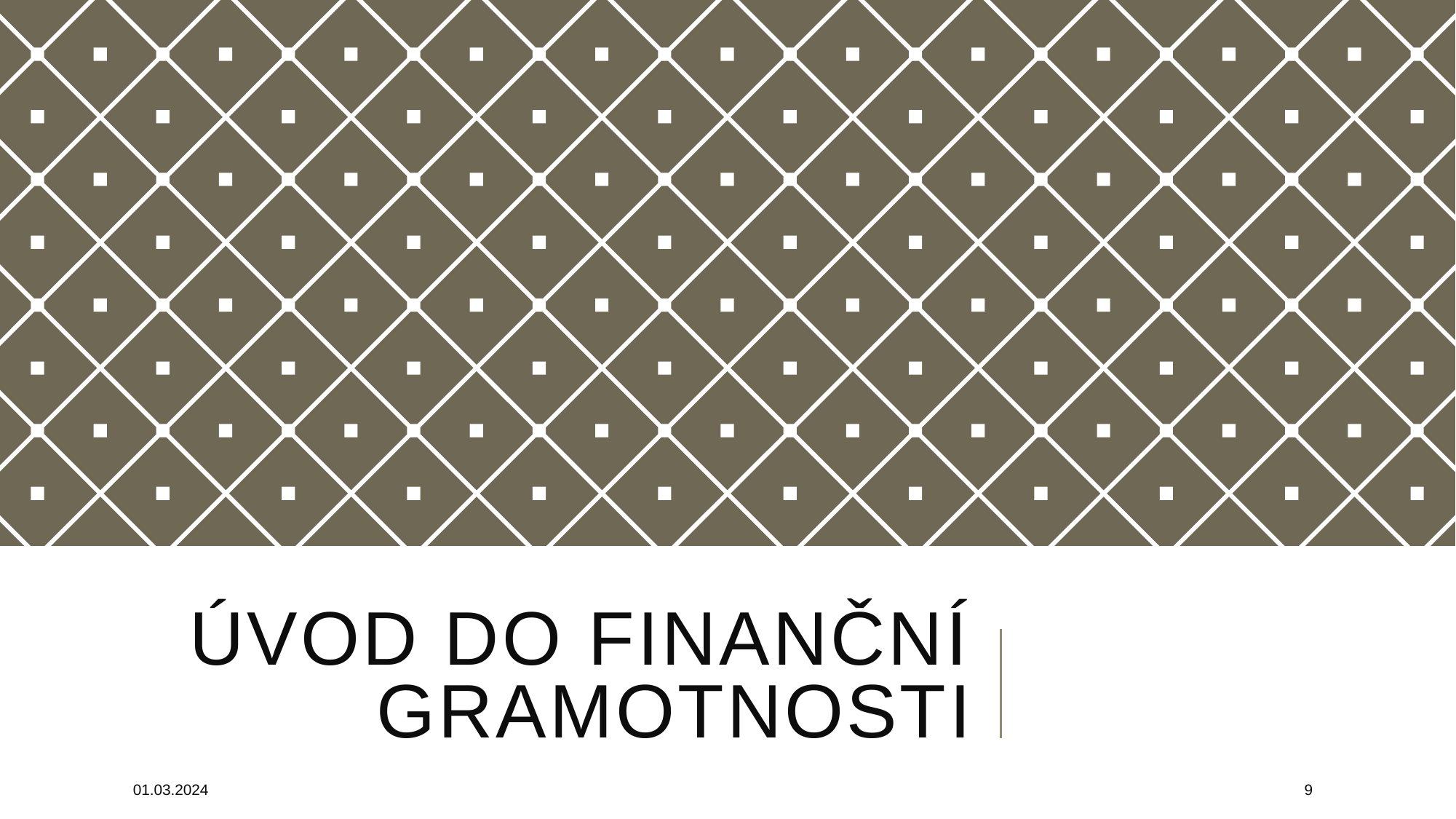

# Úvod do finanční gramotnosti

01.03.2024
9